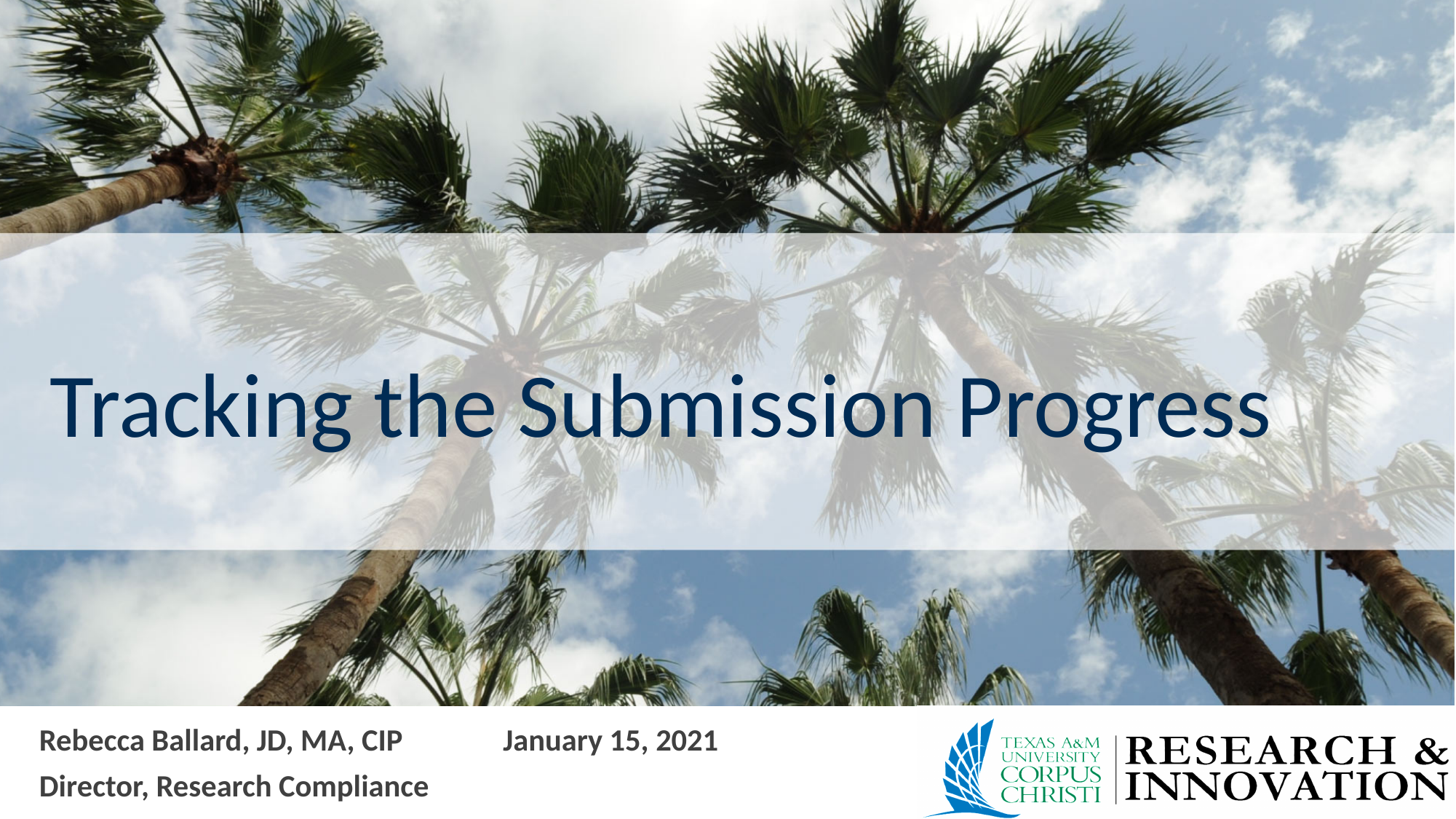

# Tracking the Submission Progress
Rebecca Ballard, JD, MA, CIP		January 15, 2021
Director, Research Compliance